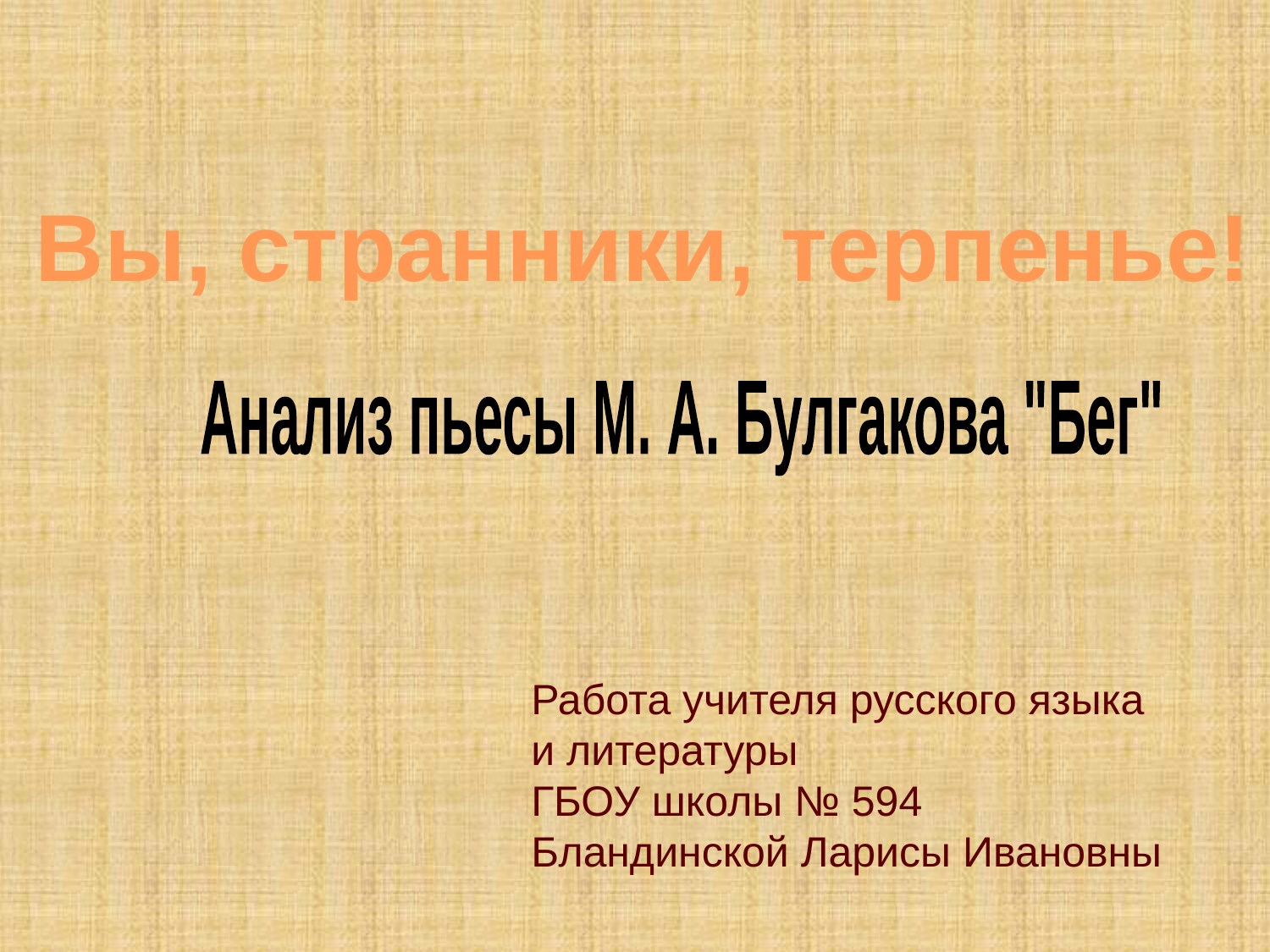

Вы, странники, терпенье!
Анализ пьесы М. А. Булгакова "Бег"
Работа учителя русского языка
и литературы
ГБОУ школы № 594
Бландинской Ларисы Ивановны